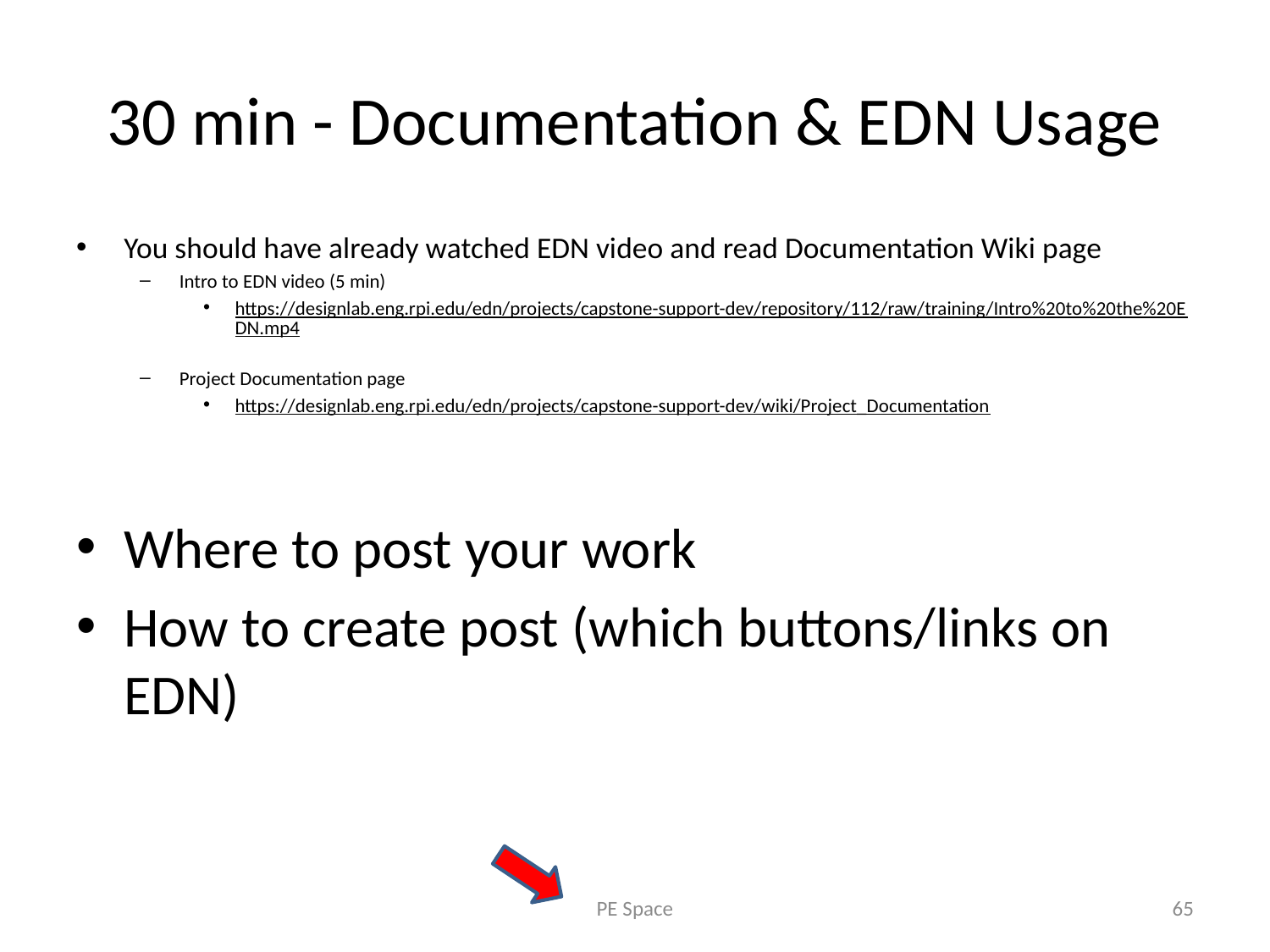

# 30 min - Documentation & EDN Usage
You should have already watched EDN video and read Documentation Wiki page
Intro to EDN video (5 min)
https://designlab.eng.rpi.edu/edn/projects/capstone-support-dev/repository/112/raw/training/Intro%20to%20the%20EDN.mp4
Project Documentation page
https://designlab.eng.rpi.edu/edn/projects/capstone-support-dev/wiki/Project_Documentation

Where to post your work
How to create post (which buttons/links on EDN)

65
PE Space